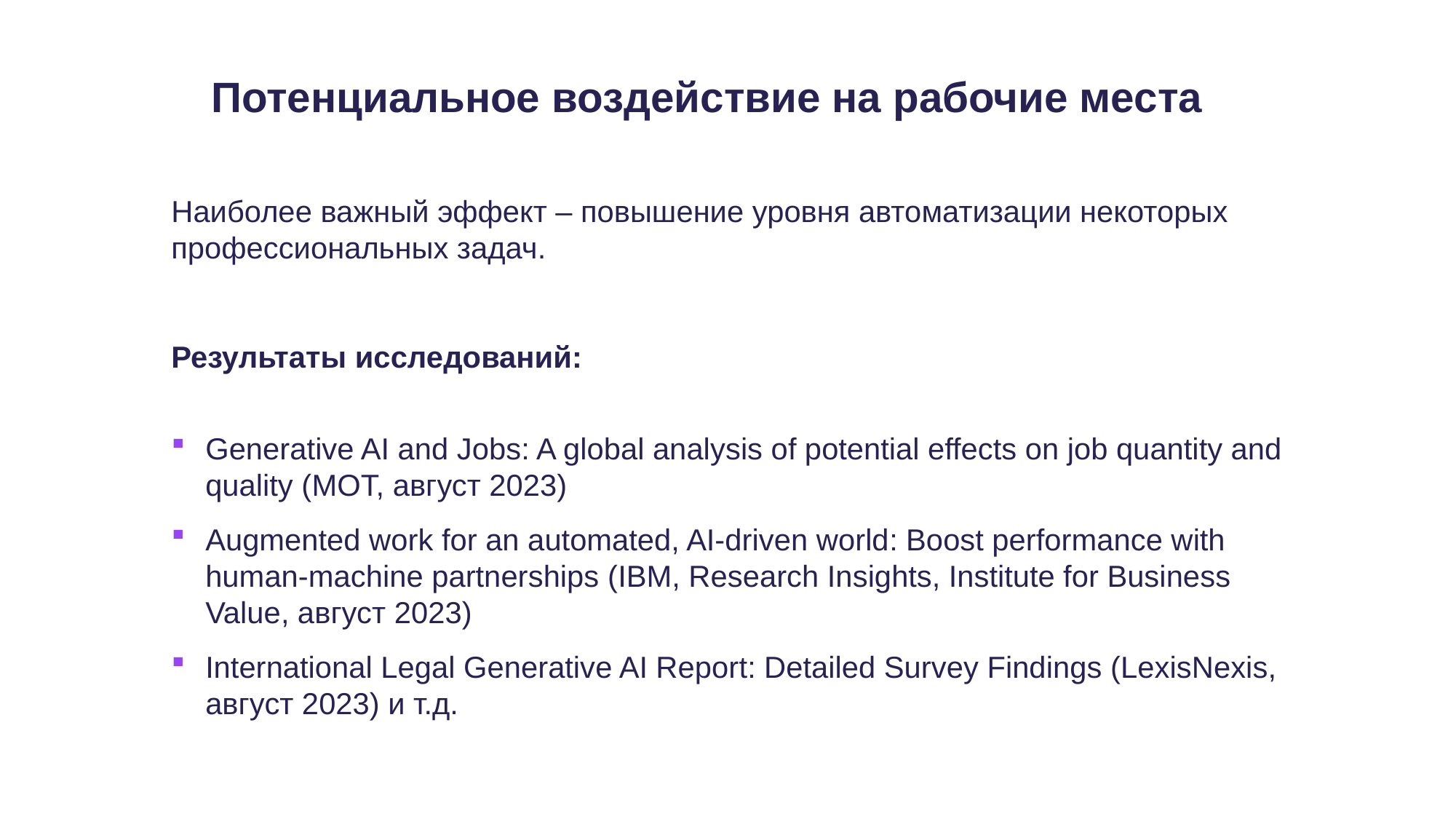

# Потенциальное воздействие на рабочие места
Наиболее важный эффект – повышение уровня автоматизации некоторых профессиональных задач.

Результаты исследований:

Generative AI and Jobs: A global analysis of potential effects on job quantity and quality (МОТ, август 2023)
Augmented work for an automated, AI-driven world: Boost performance with human-machine partnerships (IBM, Research Insights, Institute for Business Value, август 2023)
International Legal Generative AI Report: Detailed Survey Findings (LexisNexis, август 2023) и т.д.